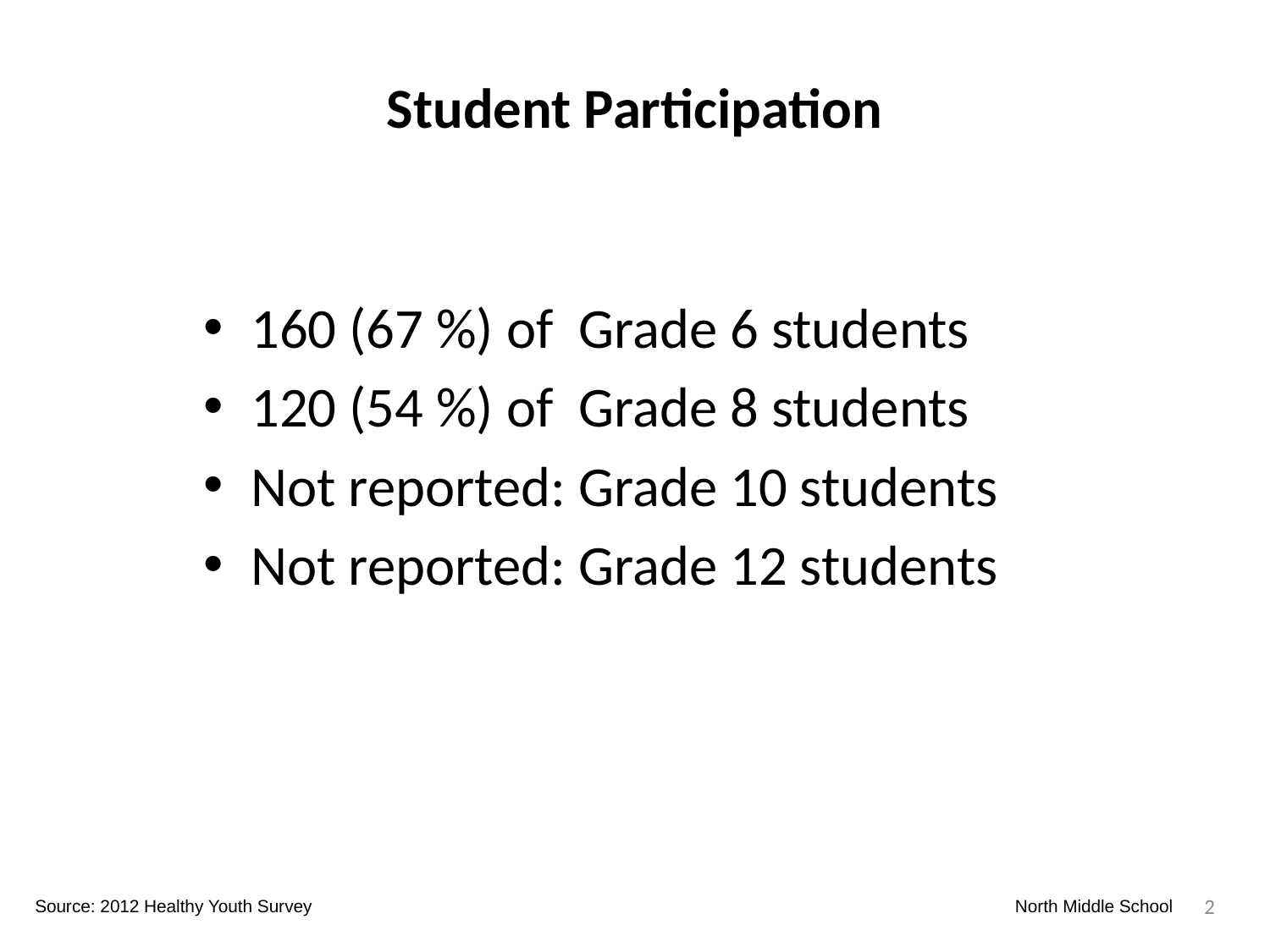

# Student Participation
160 (67 %) of  Grade 6 students
120 (54 %) of  Grade 8 students
Not reported: Grade 10 students
Not reported: Grade 12 students
2
Source: 2012 Healthy Youth Survey
North Middle School